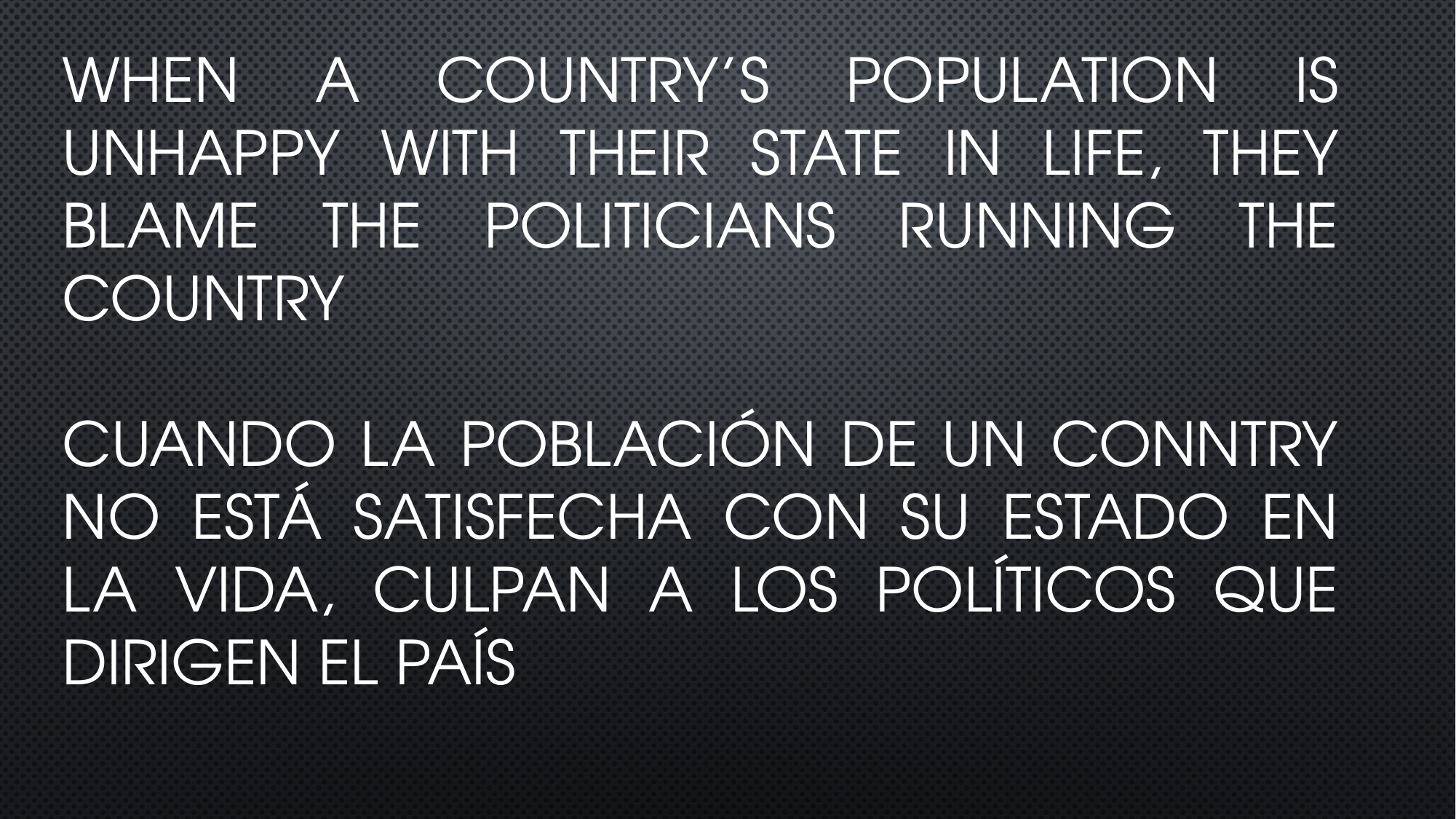

WHEN A COUNTRY’S POPULATION IS UNHAPPY WITH THEIR STATE IN LIFE, THEY BLAME THE POLITICIANS RUNNING THE COUNTRY

CUANDO LA POBLACIÓN DE UN CONNTRY NO ESTÁ SATISFECHA CON SU ESTADO EN LA VIDA, CULPAN A LOS POLÍTICOS QUE DIRIGEN EL PAÍS